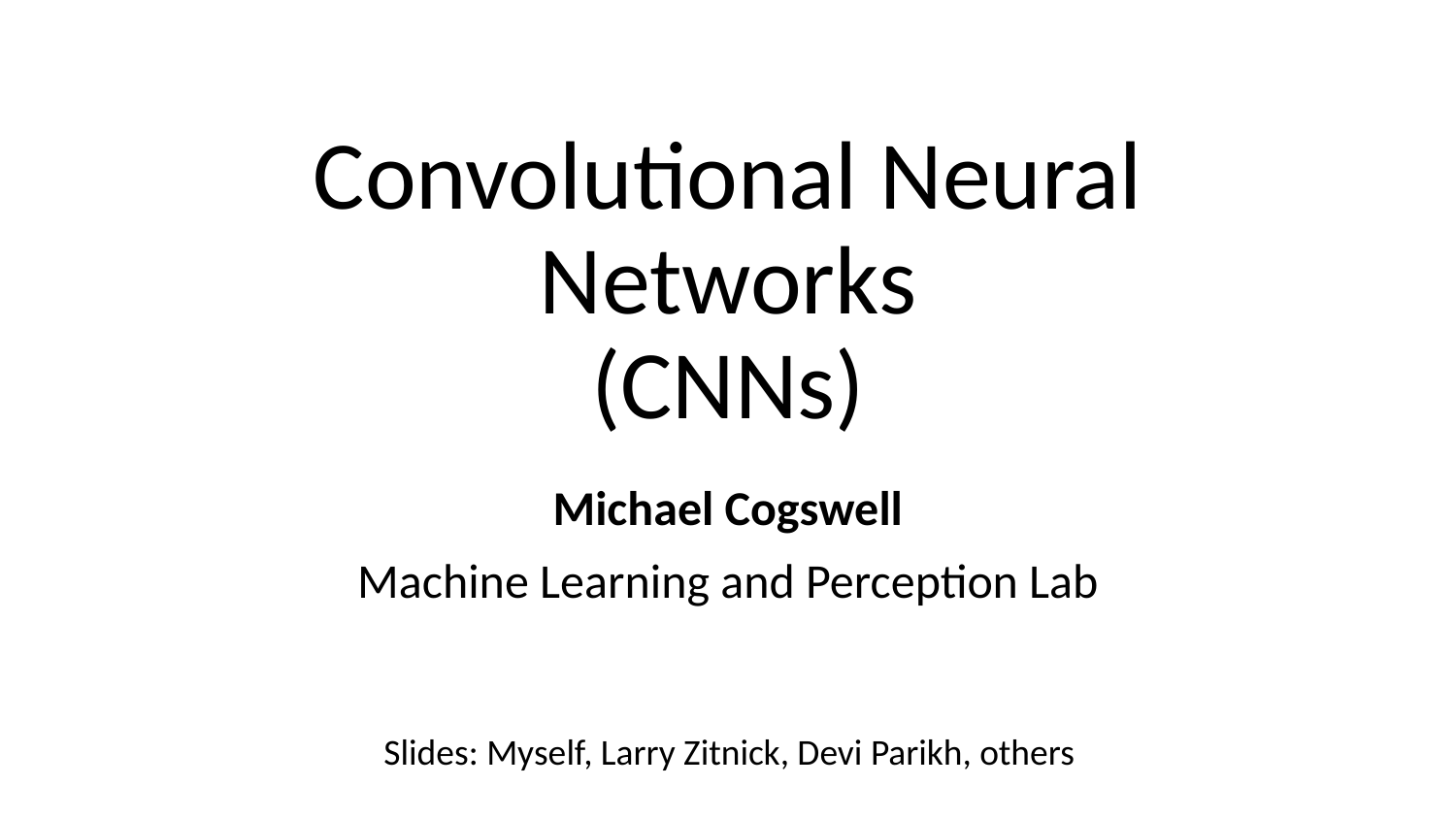

# Convolutional Neural Networks (CNNs)
Michael Cogswell
Machine Learning and Perception Lab
Slides: Myself, Larry Zitnick, Devi Parikh, others